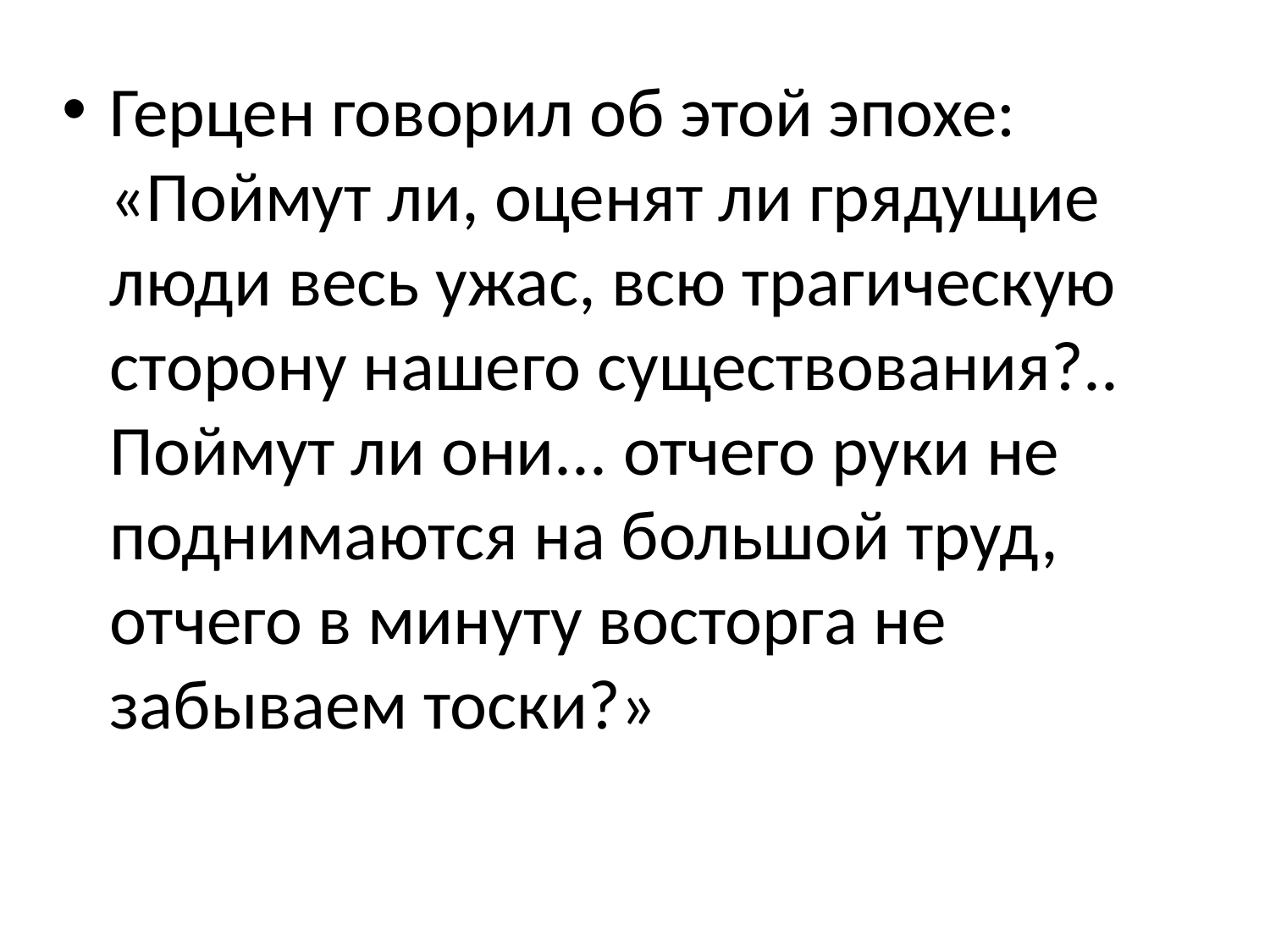

Герцен говорил об этой эпохе: «Поймут ли, оценят ли грядущие люди весь ужас, всю трагическую сторону нашего существования?.. Поймут ли они... отчего руки не поднимаются на большой труд, отчего в минуту восторга не забываем тоски?»